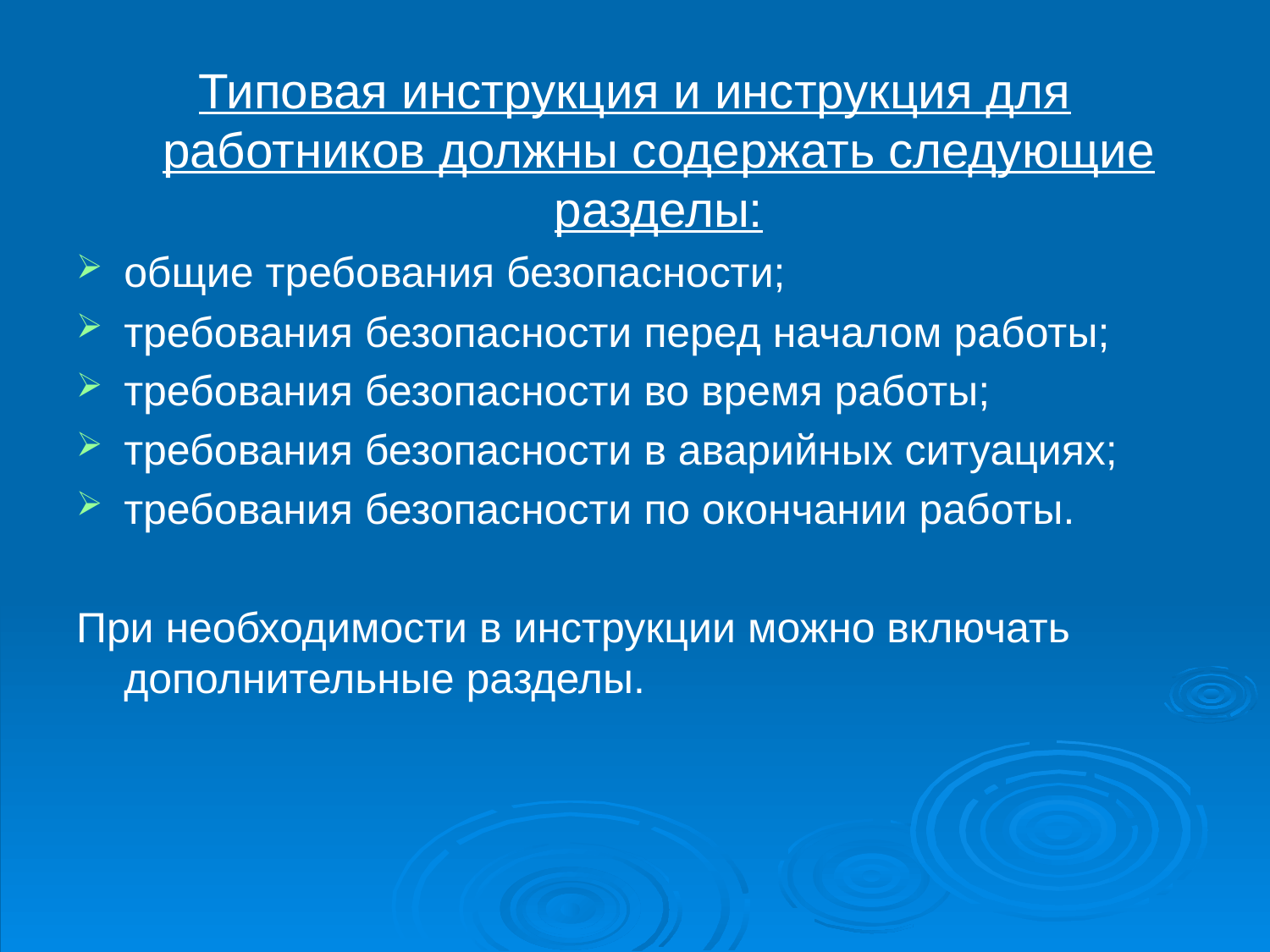

Типовая инструкция и инструкция для работников должны содержать следующие разделы:
общие требования безопасности;
требования безопасности перед началом работы;
требования безопасности во время работы;
требования безопасности в аварийных ситуациях;
требования безопасности по окончании работы.

При необходимости в инструкции можно включать дополнительные разделы.